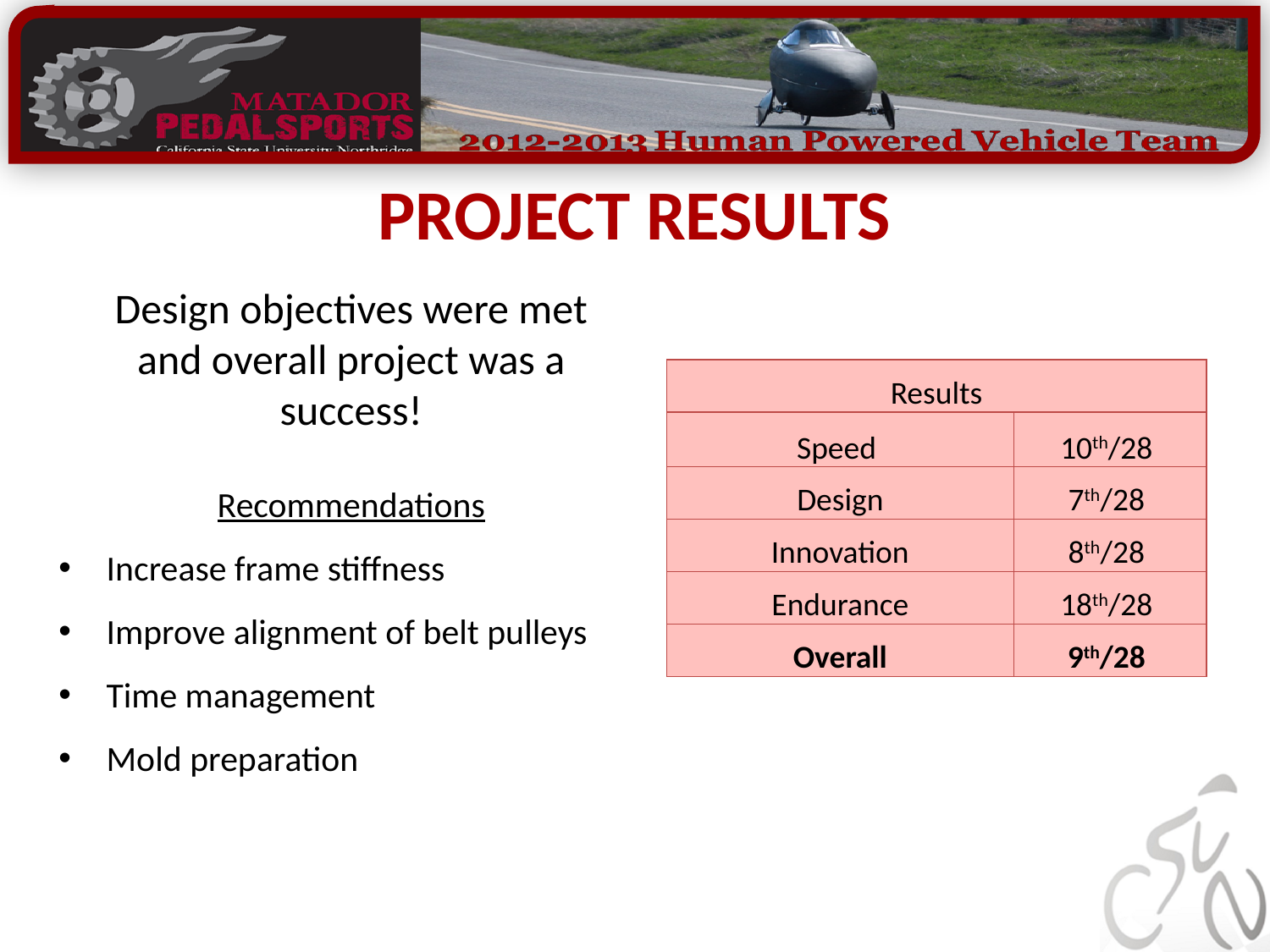

# PROJECT RESULTS
Design objectives were met and overall project was a success!
| Results |  |
| --- | --- |
| Speed | 10th/28 |
| Design | 7th/28 |
| Innovation | 8th/28 |
| Endurance | 18th/28 |
| Overall | 9th/28 |
Recommendations
Increase frame stiffness
Improve alignment of belt pulleys
Time management
Mold preparation